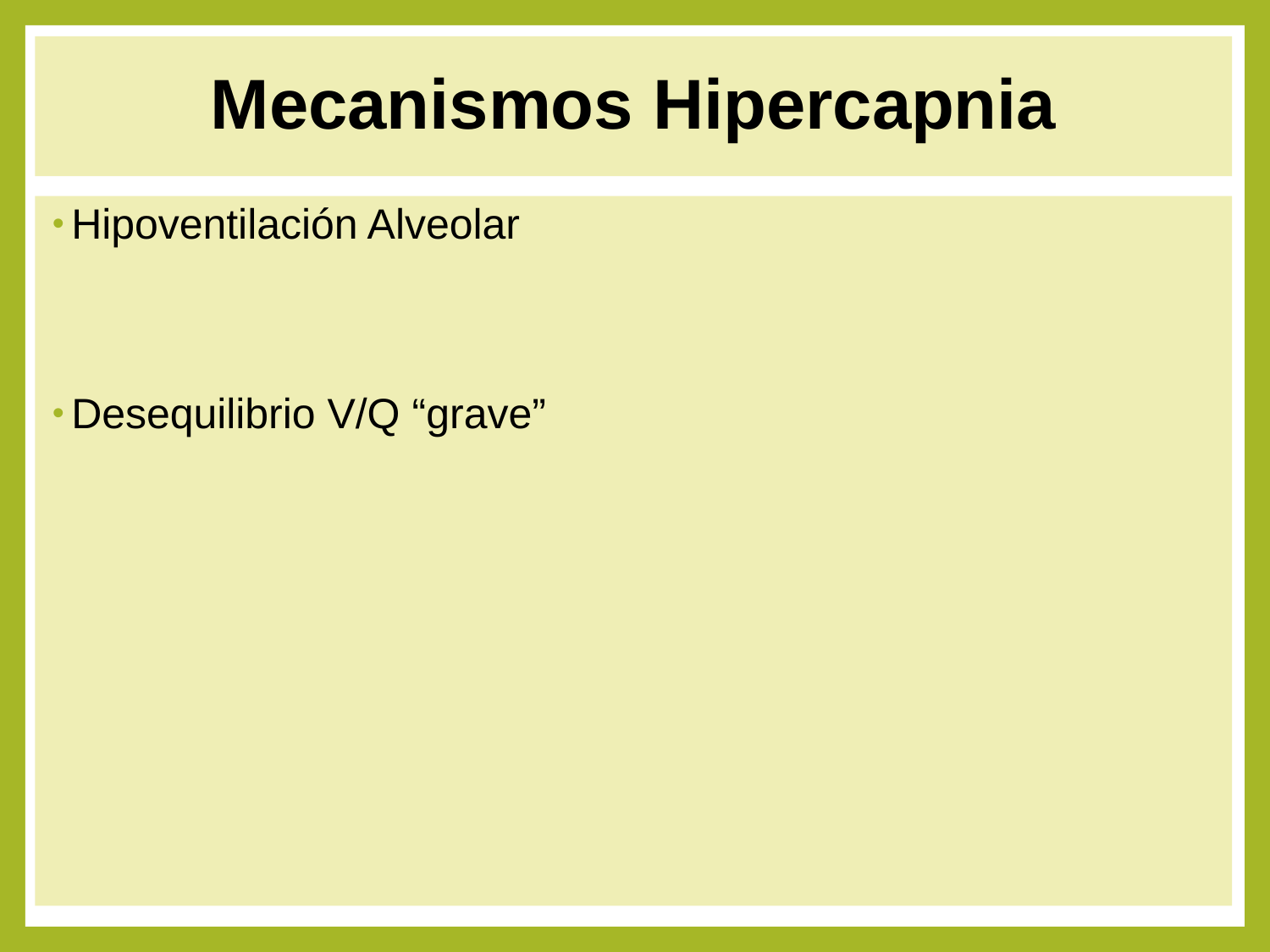

# Mecanismos Hipercapnia
Hipoventilación Alveolar

Desequilibrio V/Q “grave”